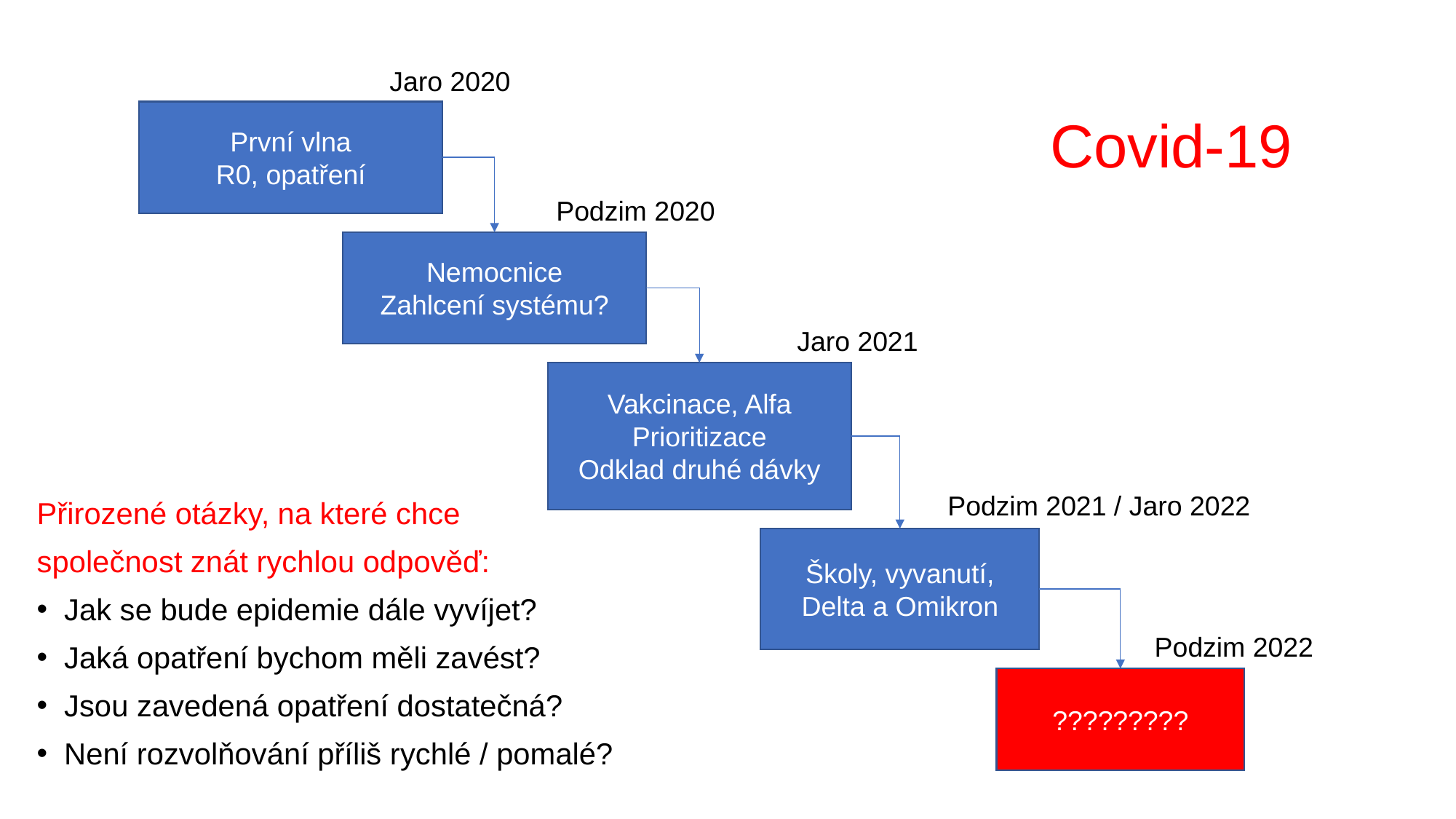

Jaro 2020
První vlna
R0, opatření
Covid-19
Podzim 2020
Nemocnice
Zahlcení systému?
Jaro 2021
Vakcinace, Alfa
Prioritizace
Odklad druhé dávky
Podzim 2021 / Jaro 2022
Přirozené otázky, na které chce
společnost znát rychlou odpověď:
Jak se bude epidemie dále vyvíjet?
Jaká opatření bychom měli zavést?
Jsou zavedená opatření dostatečná?
Není rozvolňování příliš rychlé / pomalé?
Školy, vyvanutí, Delta a Omikron
Podzim 2022
?????????